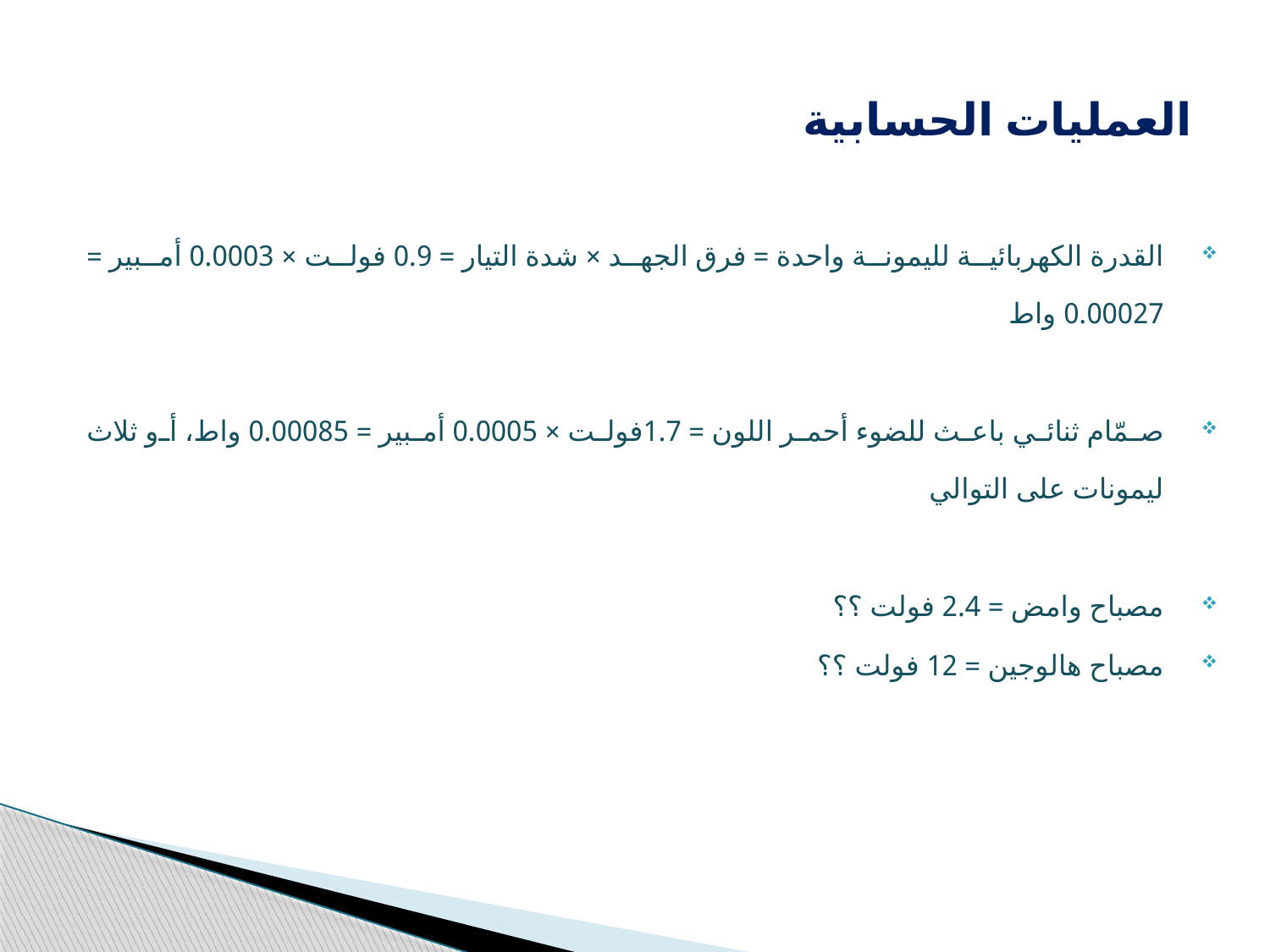

العمليات الحسابية

القدرة الكهربائية لليمونة واحدة = فرق الجهد × شدة التيار = 0.9 فولت × 0.0003 أمبير = 0.00027 واط

صمّام ثنائي باعث للضوء أحمر اللون = 1.7فولت × 0.0005 أمبير = 0.00085 واط، أو ثلاث ليمونات على التوالي

مصباح وامض = 2.4 فولت ؟؟
مصباح هالوجين = 12 فولت ؟؟